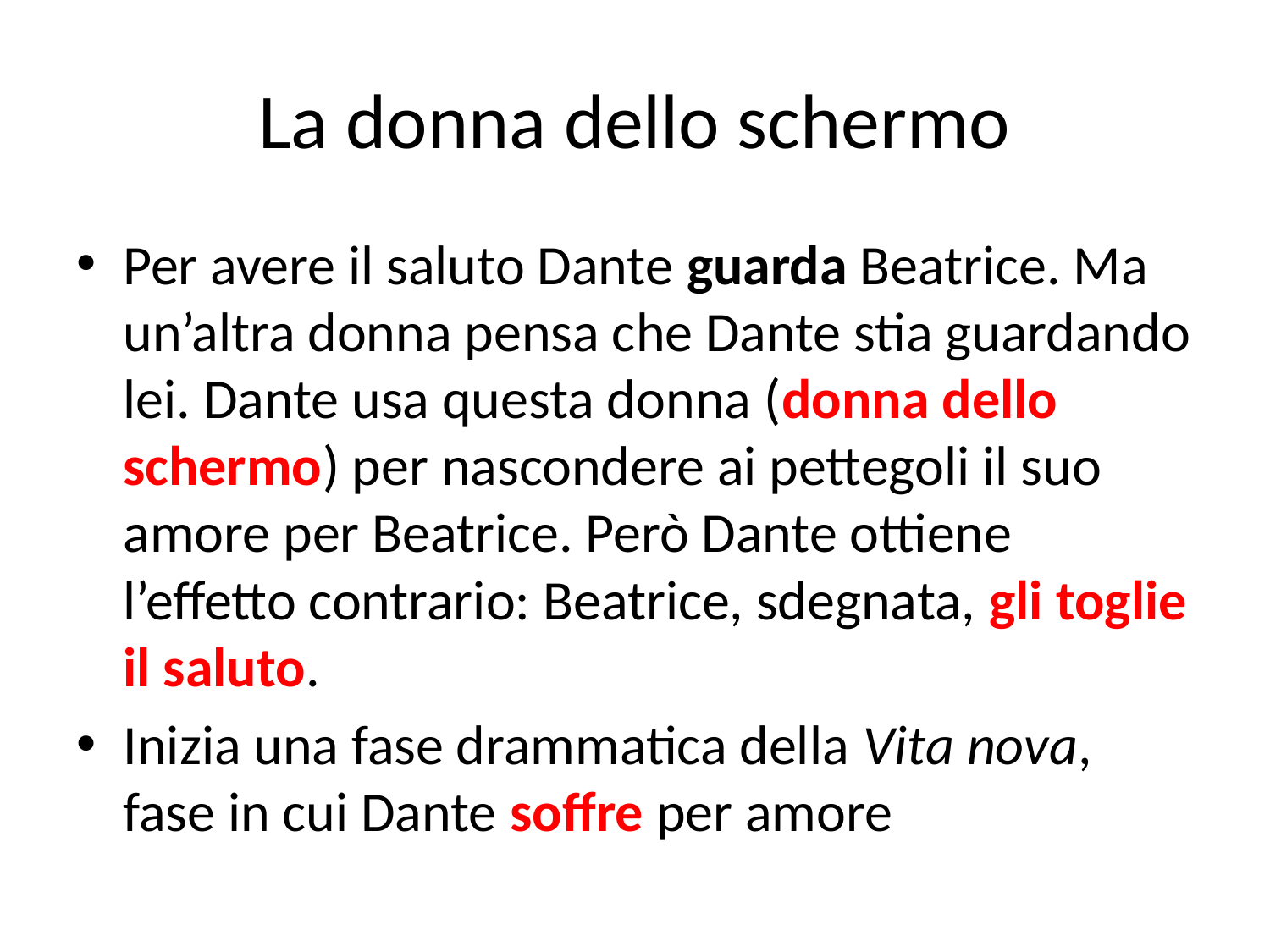

# La donna dello schermo
Per avere il saluto Dante guarda Beatrice. Ma un’altra donna pensa che Dante stia guardando lei. Dante usa questa donna (donna dello schermo) per nascondere ai pettegoli il suo amore per Beatrice. Però Dante ottiene l’effetto contrario: Beatrice, sdegnata, gli toglie il saluto.
Inizia una fase drammatica della Vita nova, fase in cui Dante soffre per amore